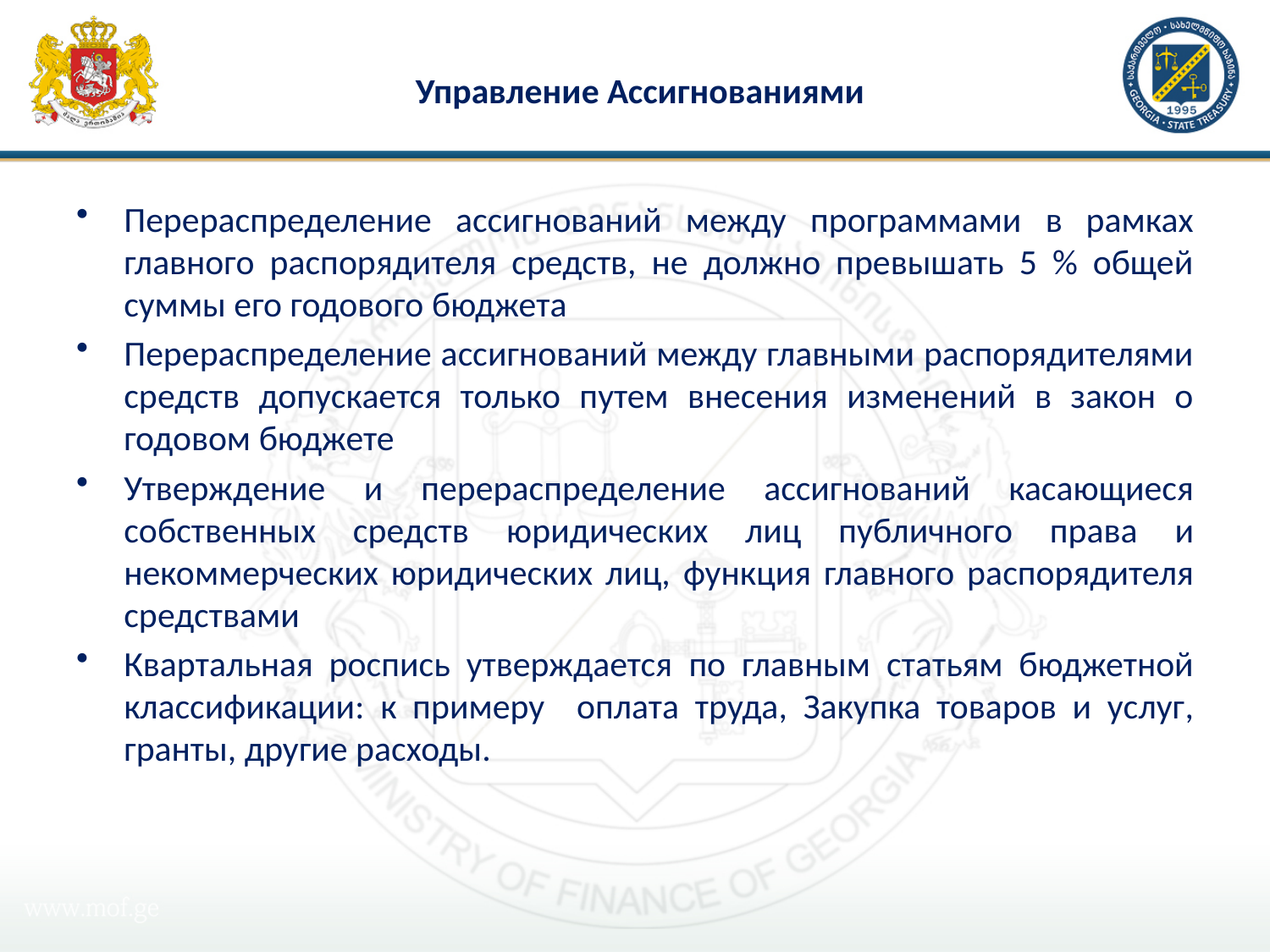

# Управление Ассигнованиями
Перераспределение ассигнований между программами в рамках главного распорядителя средств, не должно превышать 5 % общей суммы его годового бюджета
Перераспределение ассигнований между главными распорядителями средств допускается только путем внесения изменений в закон о годовом бюджете
Утверждение и перераспределение ассигнований касающиеся собственных средств юридических лиц публичного права и некоммерческих юридических лиц, функция главного распорядителя средствами
Квартальная роспись утверждается по главным статьям бюджетной классификации: к примеру  оплата труда, Закупка товаров и услуг, гранты, другие расходы.